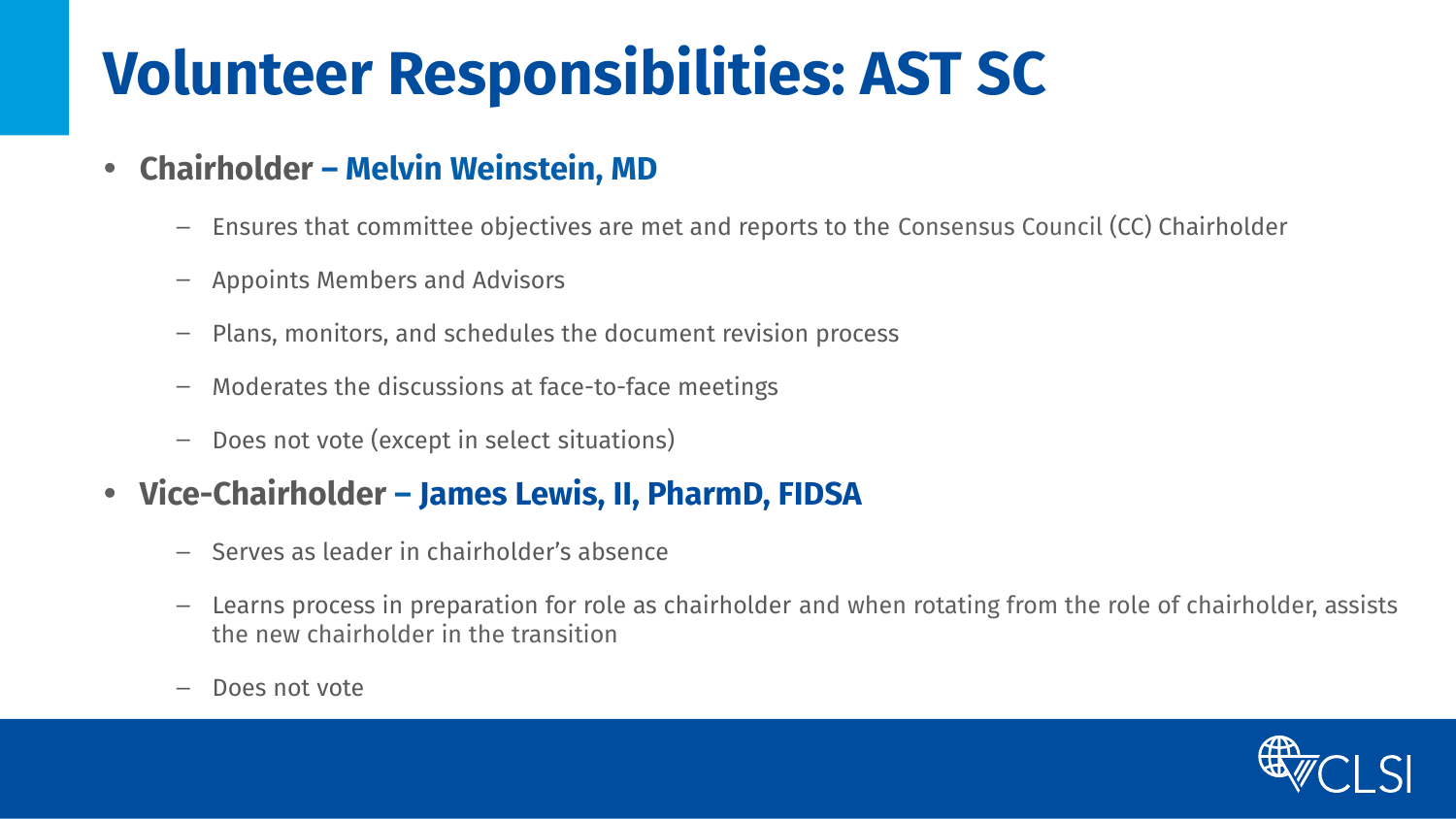

# Volunteer Responsibilities: AST SC
Chairholder – Melvin Weinstein, MD
Ensures that committee objectives are met and reports to the Consensus Council (CC) Chairholder
Appoints Members and Advisors
Plans, monitors, and schedules the document revision process
Moderates the discussions at face-to-face meetings
Does not vote (except in select situations)
Vice-Chairholder – James Lewis, II, PharmD, FIDSA
Serves as leader in chairholder’s absence
Learns process in preparation for role as chairholder and when rotating from the role of chairholder, assists the new chairholder in the transition
Does not vote